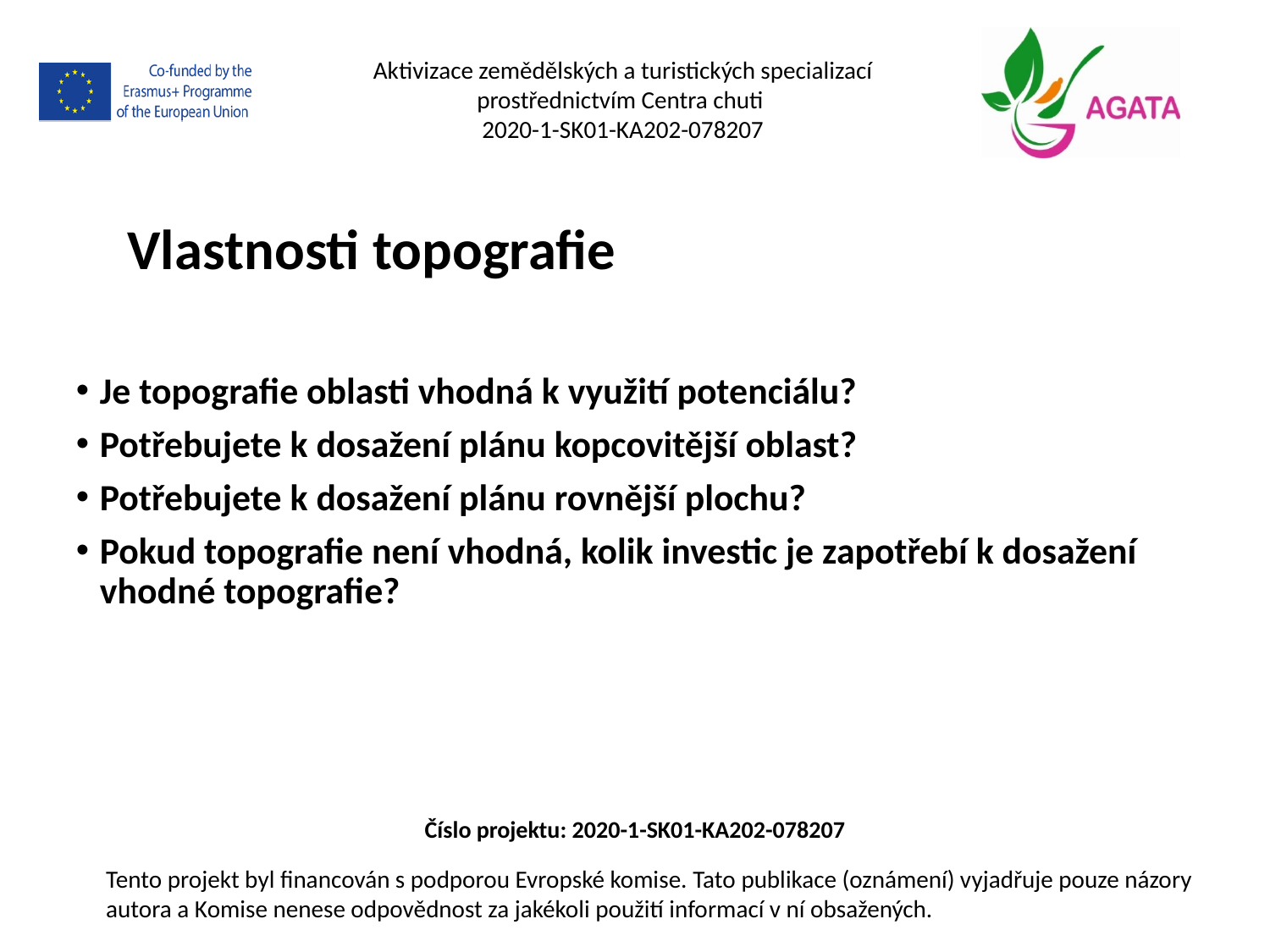

Aktivizace zemědělských a turistických specializací prostřednictvím Centra chuti
2020-1-SK01-KA202-078207
Vlastnosti topografie

Je topografie oblasti vhodná k využití potenciálu?
Potřebujete k dosažení plánu kopcovitější oblast?
Potřebujete k dosažení plánu rovnější plochu?
Pokud topografie není vhodná, kolik investic je zapotřebí k dosažení vhodné topografie?
Číslo projektu: 2020-1-SK01-KA202-078207
Tento projekt byl financován s podporou Evropské komise. Tato publikace (oznámení) vyjadřuje pouze názory autora a Komise nenese odpovědnost za jakékoli použití informací v ní obsažených.